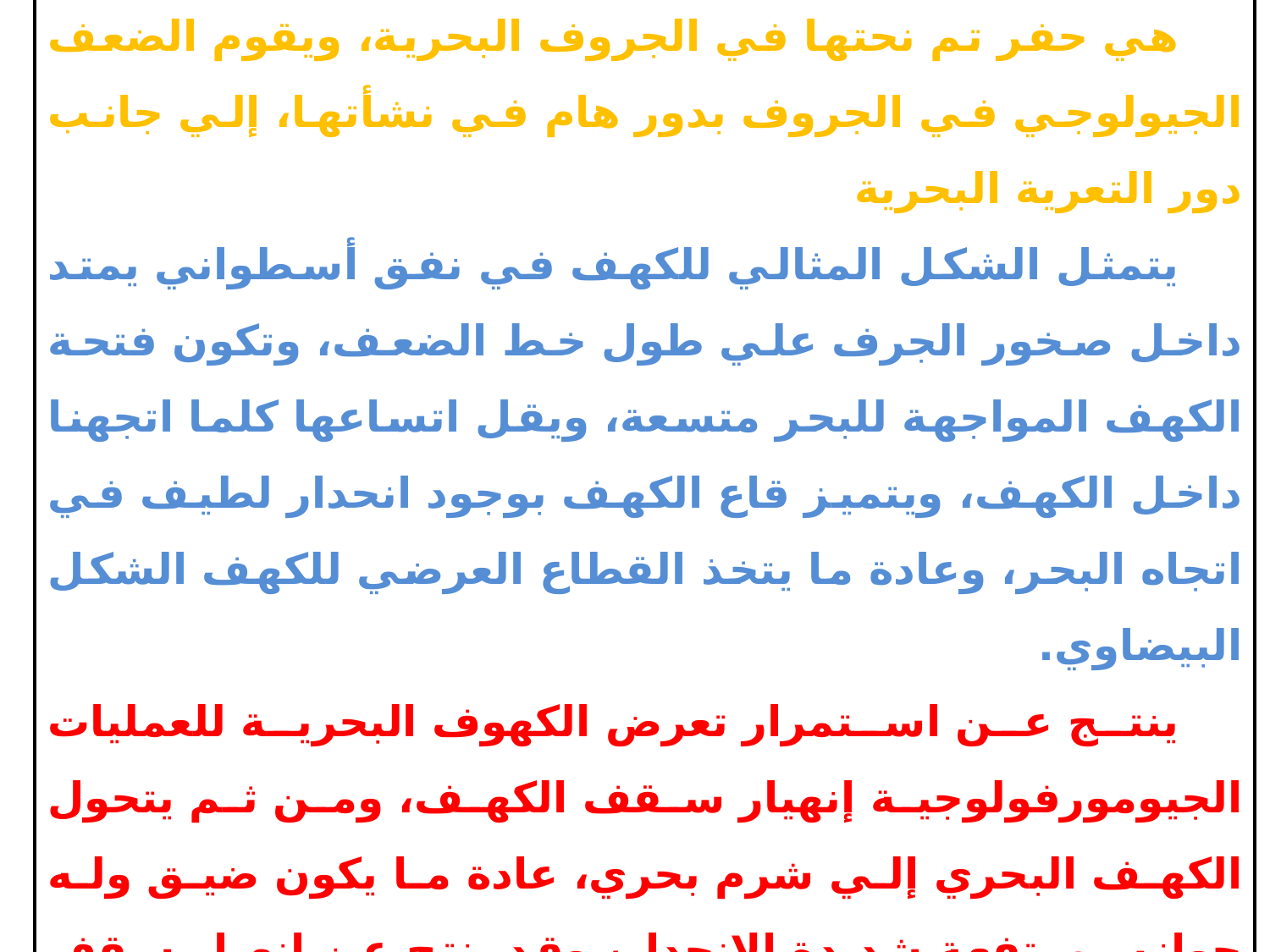

الكهوف البحرية Sea Caves:
هي حفر تم نحتها في الجروف البحرية، ويقوم الضعف الجيولوجي في الجروف بدور هام في نشأتها، إلي جانب دور التعرية البحرية
يتمثل الشكل المثالي للكهف في نفق أسطواني يمتد داخل صخور الجرف علي طول خط الضعف، وتكون فتحة الكهف المواجهة للبحر متسعة، ويقل اتساعها كلما اتجهنا داخل الكهف، ويتميز قاع الكهف بوجود انحدار لطيف في اتجاه البحر، وعادة ما يتخذ القطاع العرضي للكهف الشكل البيضاوي.
ينتج عن استمرار تعرض الكهوف البحرية للعمليات الجيومورفولوجية إنهيار سقف الكهف، ومن ثم يتحول الكهف البحري إلي شرم بحري، عادة ما يكون ضيق وله جوانب مرتفعة شديدة الانحدار، وقد ينتج عن انهيار سقف الكهف تكوين قوس بحري.
13